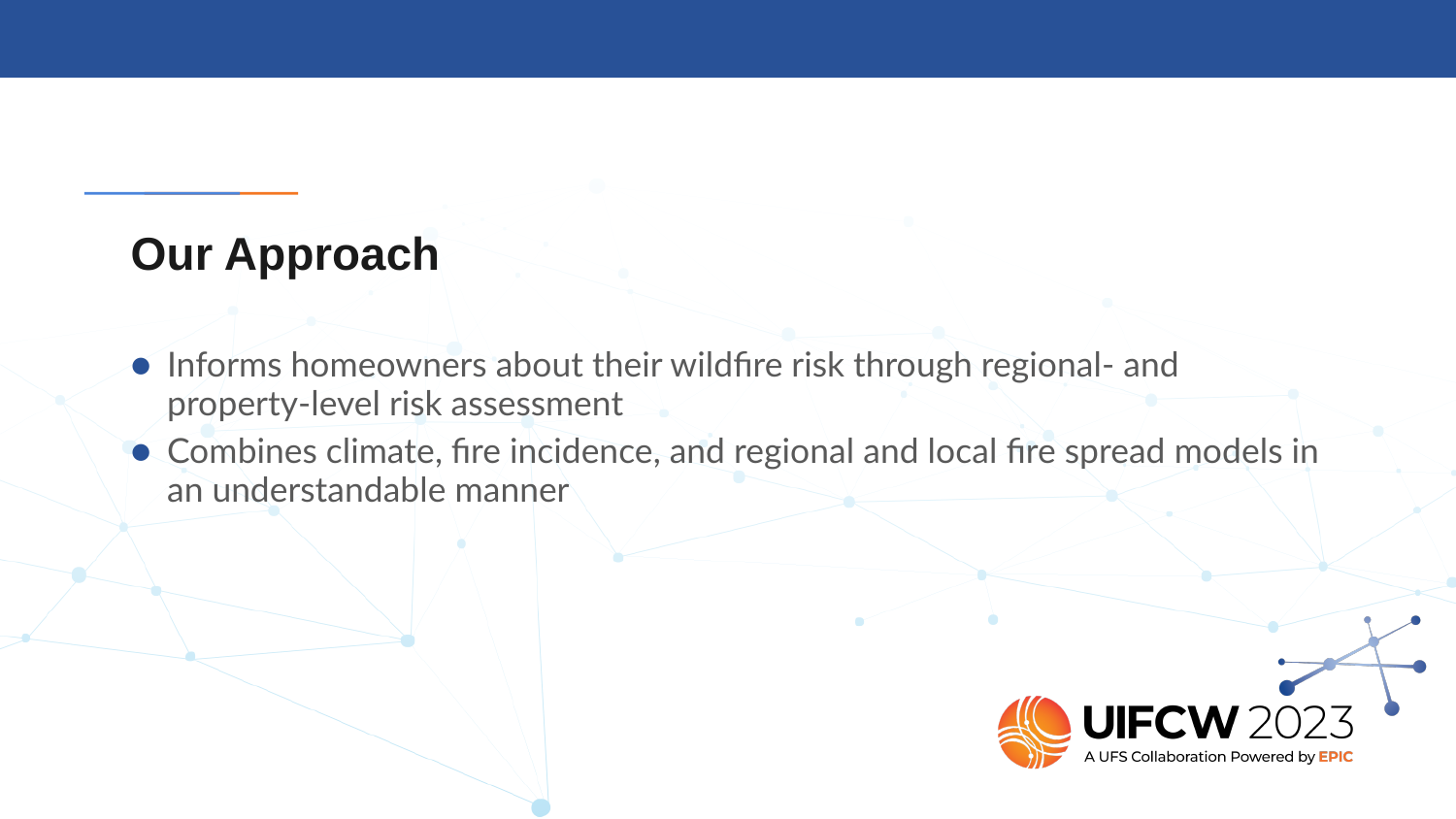

# Our Approach
Informs homeowners about their wildfire risk through regional- and property-level risk assessment
Combines climate, fire incidence, and regional and local fire spread models in an understandable manner